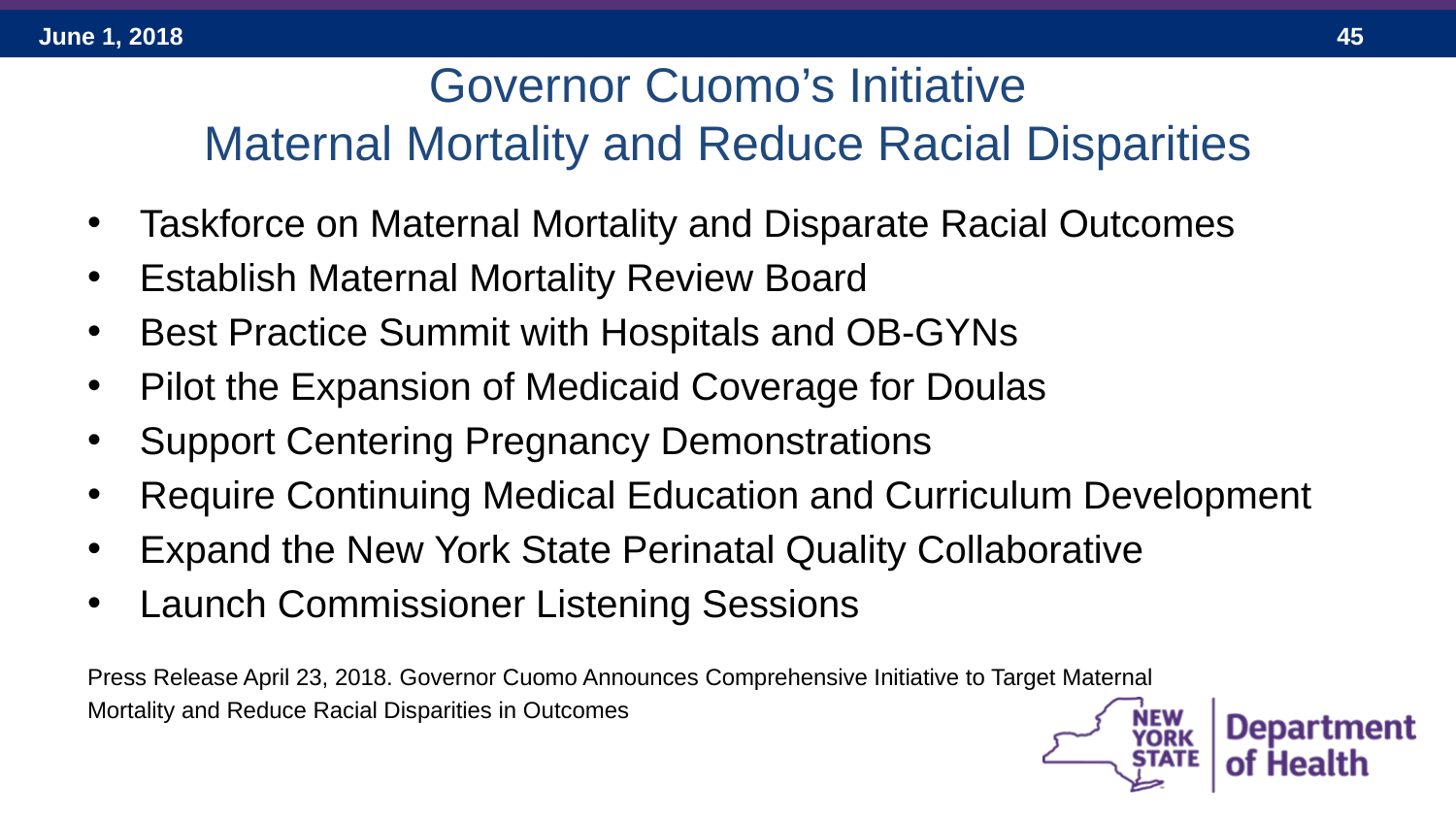

# Governor Cuomo’s Initiative Maternal Mortality and Reduce Racial Disparities
Taskforce on Maternal Mortality and Disparate Racial Outcomes
Establish Maternal Mortality Review Board
Best Practice Summit with Hospitals and OB-GYNs
Pilot the Expansion of Medicaid Coverage for Doulas
Support Centering Pregnancy Demonstrations
Require Continuing Medical Education and Curriculum Development
Expand the New York State Perinatal Quality Collaborative
Launch Commissioner Listening Sessions

Press Release April 23, 2018. Governor Cuomo Announces Comprehensive Initiative to Target Maternal
Mortality and Reduce Racial Disparities in Outcomes